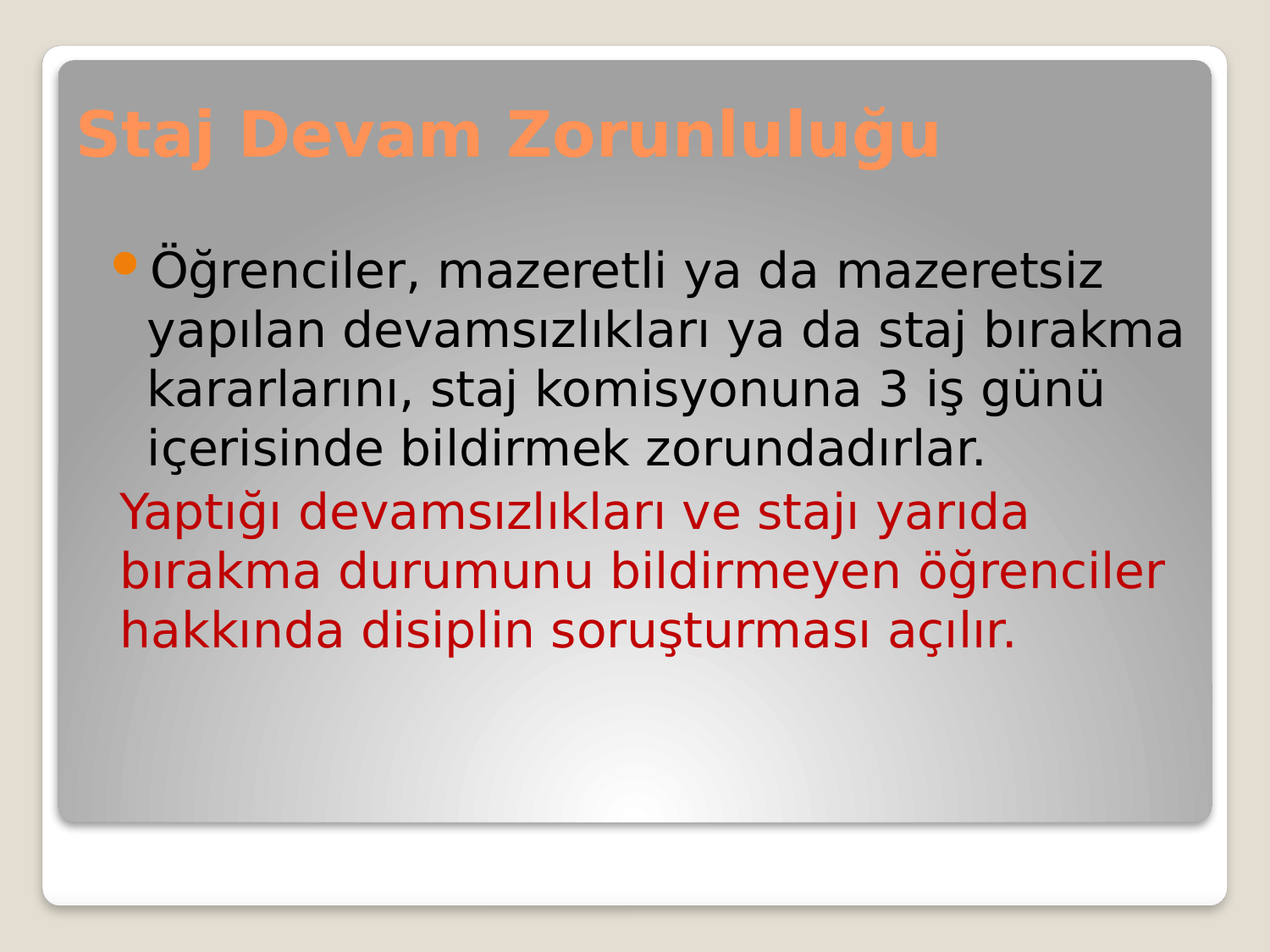

# Staj Devam Zorunluluğu
Öğrenciler, mazeretli ya da mazeretsiz yapılan devamsızlıkları ya da staj bırakma kararlarını, staj komisyonuna 3 iş günü içerisinde bildirmek zorundadırlar.
Yaptığı devamsızlıkları ve stajı yarıda bırakma durumunu bildirmeyen öğrenciler hakkında disiplin soruşturması açılır.